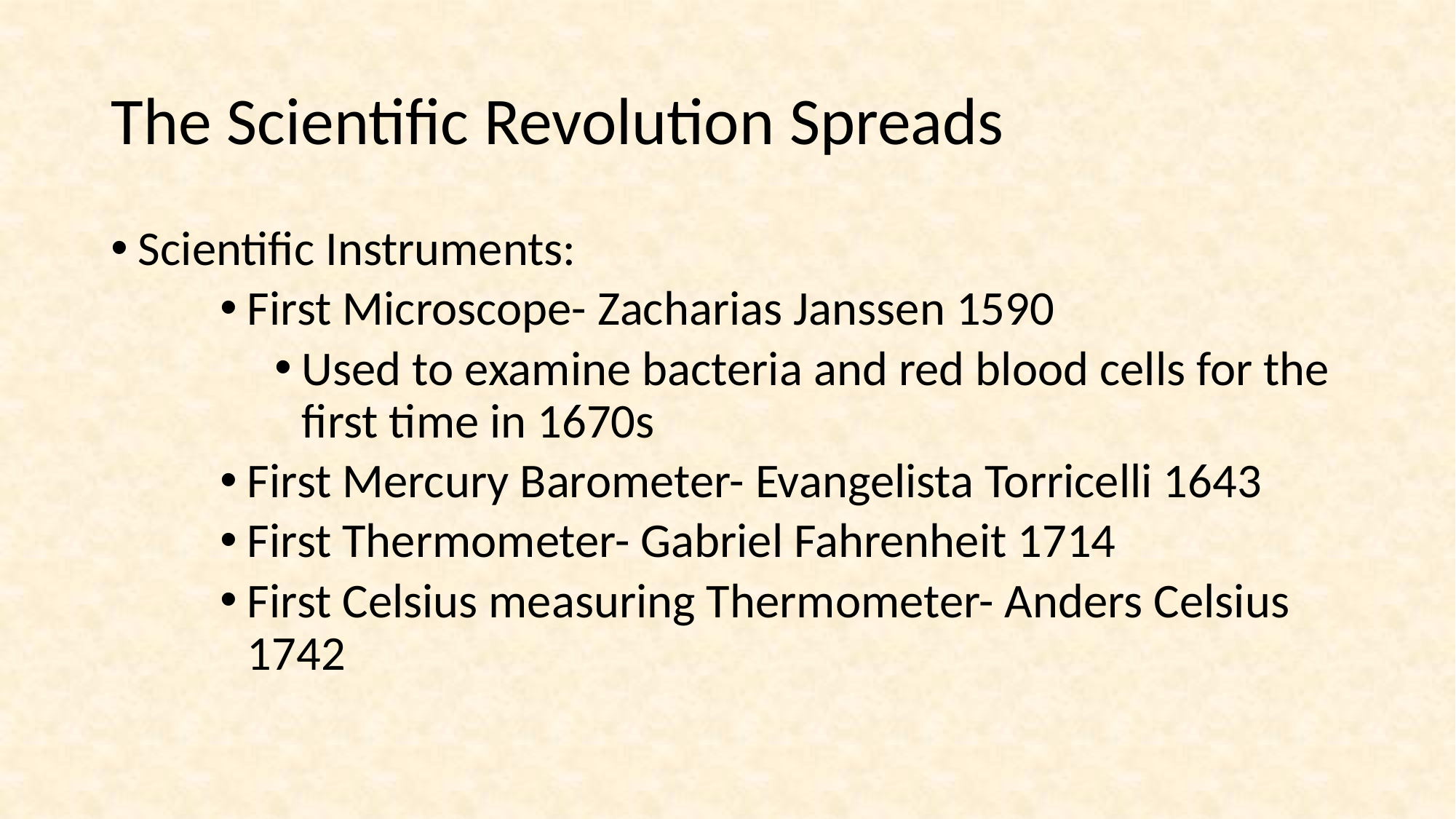

# The Scientific Revolution Spreads
Scientific Instruments:
First Microscope- Zacharias Janssen 1590
Used to examine bacteria and red blood cells for the first time in 1670s
First Mercury Barometer- Evangelista Torricelli 1643
First Thermometer- Gabriel Fahrenheit 1714
First Celsius measuring Thermometer- Anders Celsius 1742